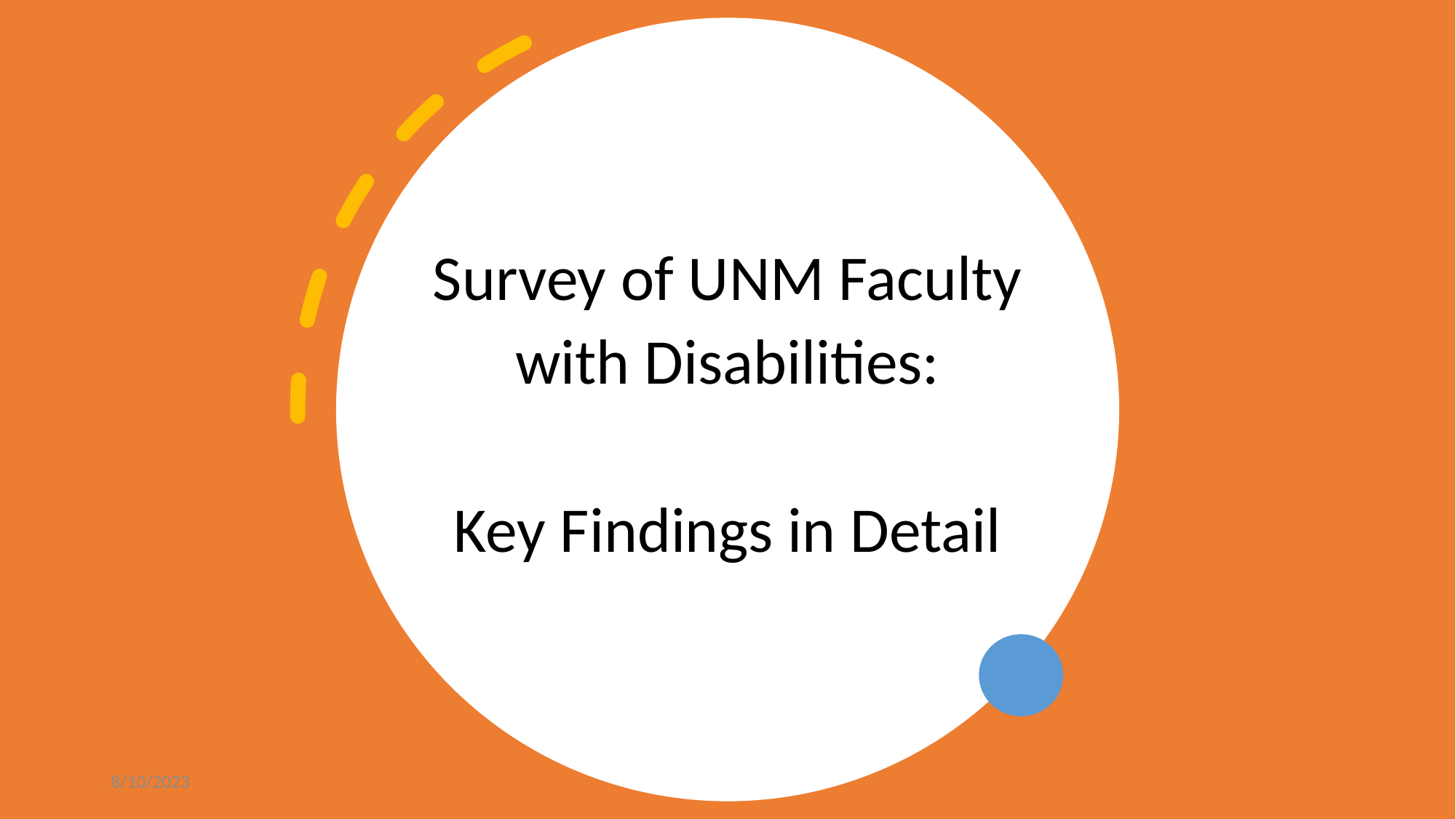

# Survey of UNM Faculty with Disabilities: Key Findings in Detail

8/10/2023
20